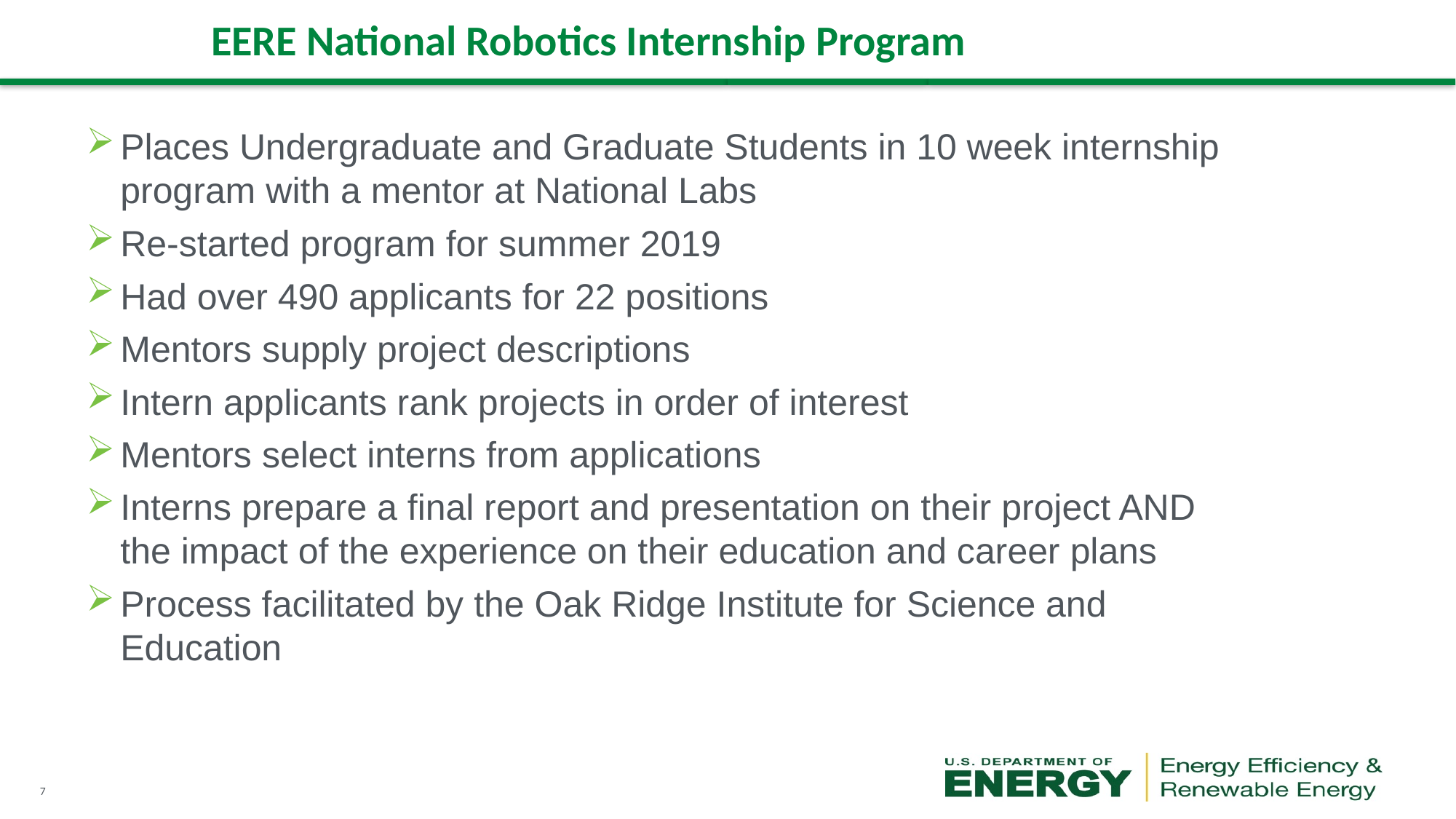

# EERE National Robotics Internship Program
Places Undergraduate and Graduate Students in 10 week internship program with a mentor at National Labs
Re-started program for summer 2019
Had over 490 applicants for 22 positions
Mentors supply project descriptions
Intern applicants rank projects in order of interest
Mentors select interns from applications
Interns prepare a final report and presentation on their project AND the impact of the experience on their education and career plans
Process facilitated by the Oak Ridge Institute for Science and Education